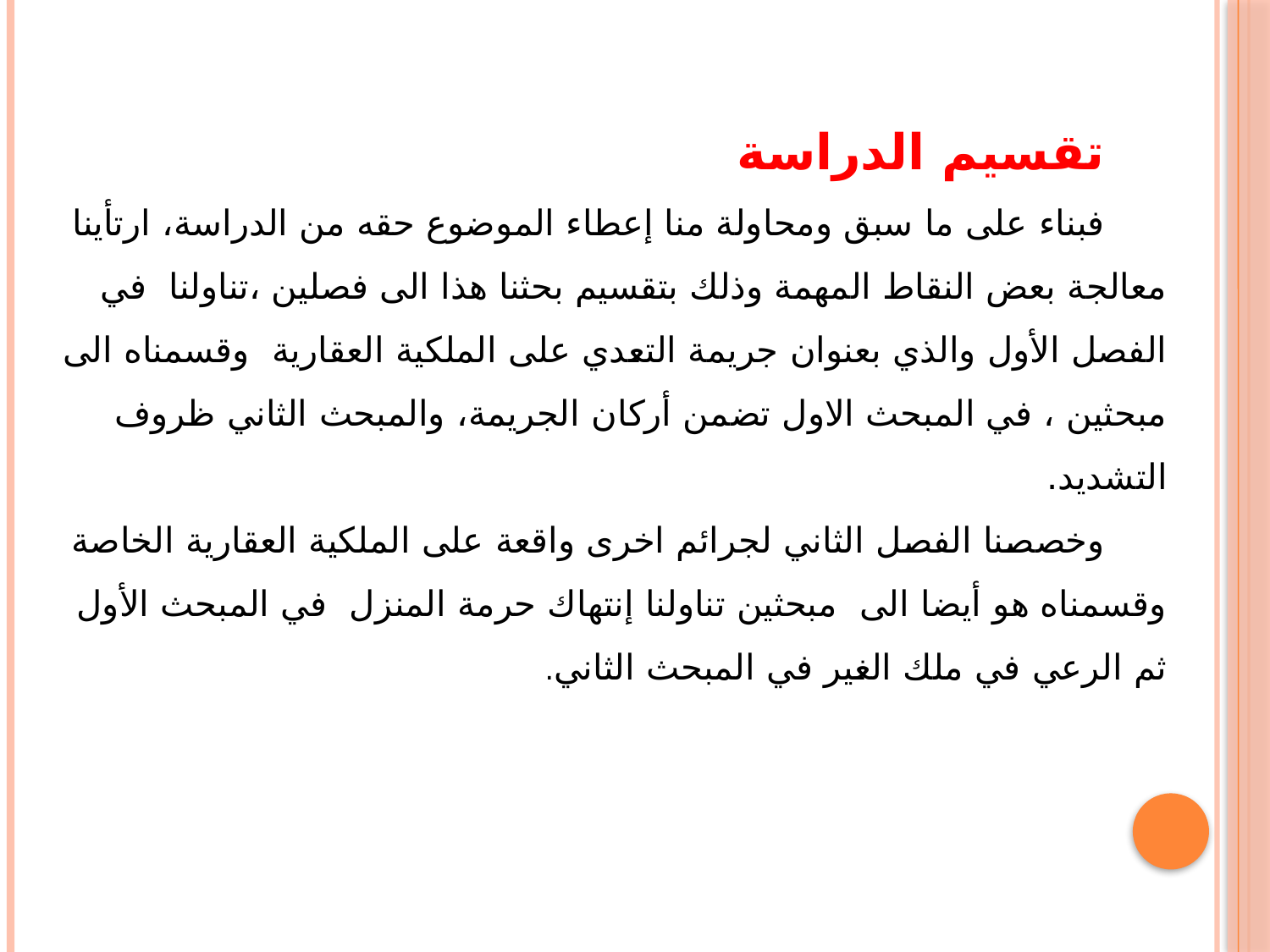

تقسيم الدراسة
فبناء على ما سبق ومحاولة منا إعطاء الموضوع حقه من الدراسة، ارتأينا معالجة بعض النقاط المهمة وذلك بتقسيم بحثنا هذا الى فصلين ،تناولنا  في الفصل الأول والذي بعنوان جريمة التعدي على الملكية العقارية  وقسمناه الى مبحثين ، في المبحث الاول تضمن أركان الجريمة، والمبحث الثاني ظروف التشديد.
وخصصنا الفصل الثاني لجرائم اخرى واقعة على الملكية العقارية الخاصة وقسمناه هو أيضا الى  مبحثين تناولنا إنتهاك حرمة المنزل  في المبحث الأول ثم الرعي في ملك الغير في المبحث الثاني.